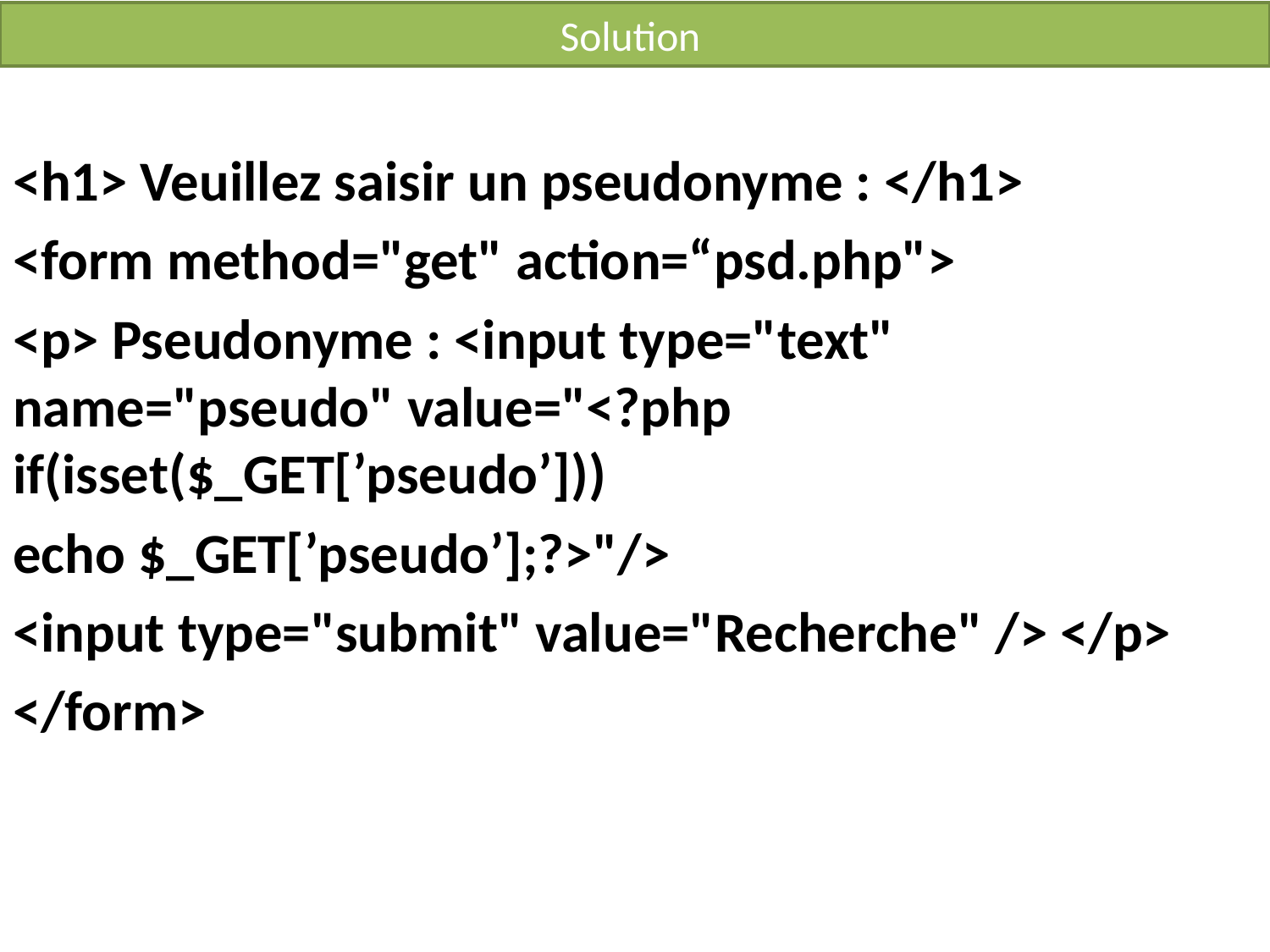

# Solution

<h1> Veuillez saisir un pseudonyme : </h1>
<form method="get" action=“psd.php">
<p> Pseudonyme : <input type="text" name="pseudo" value="<?php if(isset($_GET[’pseudo’]))
echo $_GET[’pseudo’];?>"/>
<input type="submit" value="Recherche" /> </p>
</form>